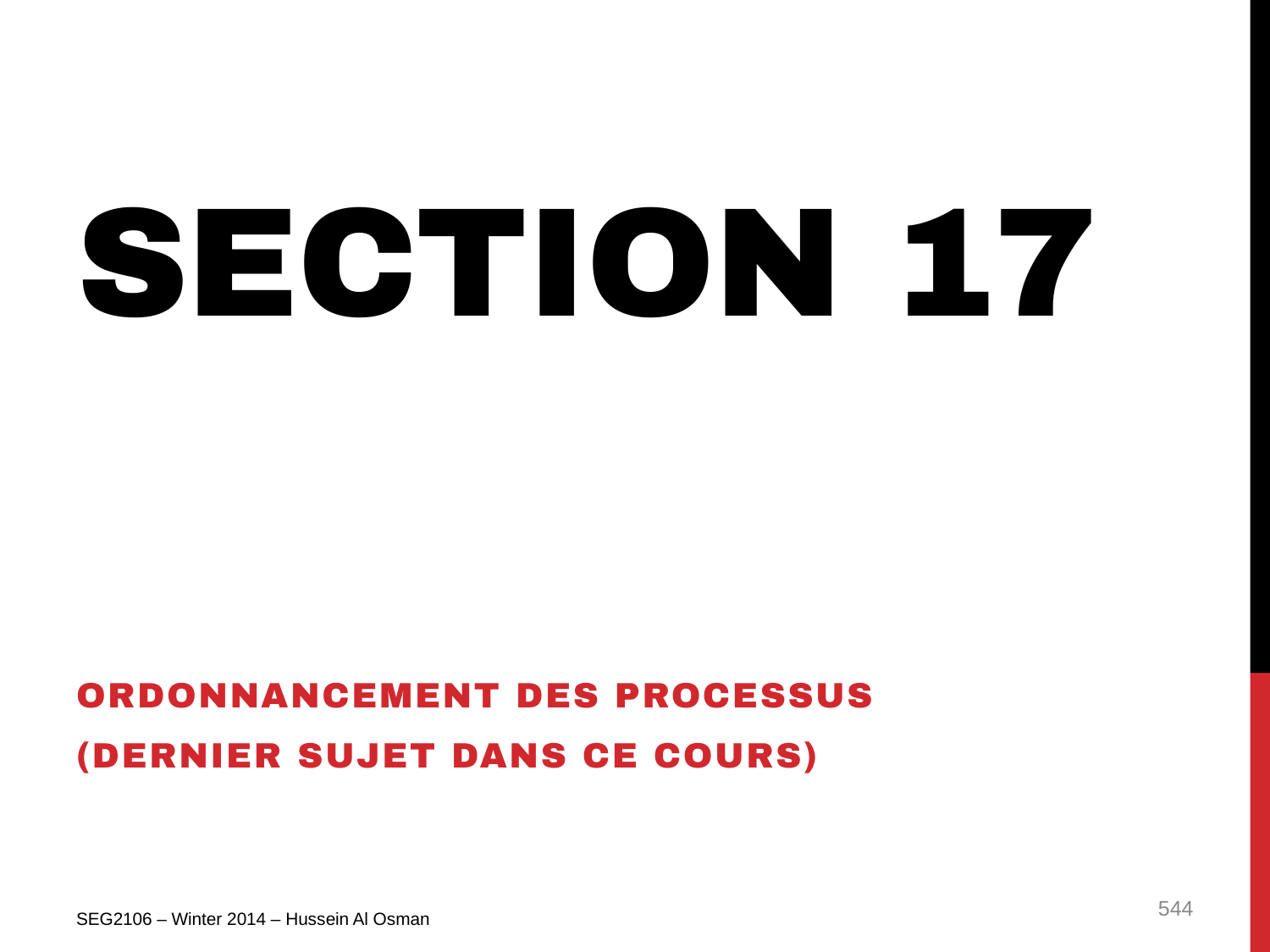

# Section 17
Ordonnancement des Processus
(dernier sujet dans ce cours)
SEG2106 – Winter 2014 – Hussein Al Osman
544